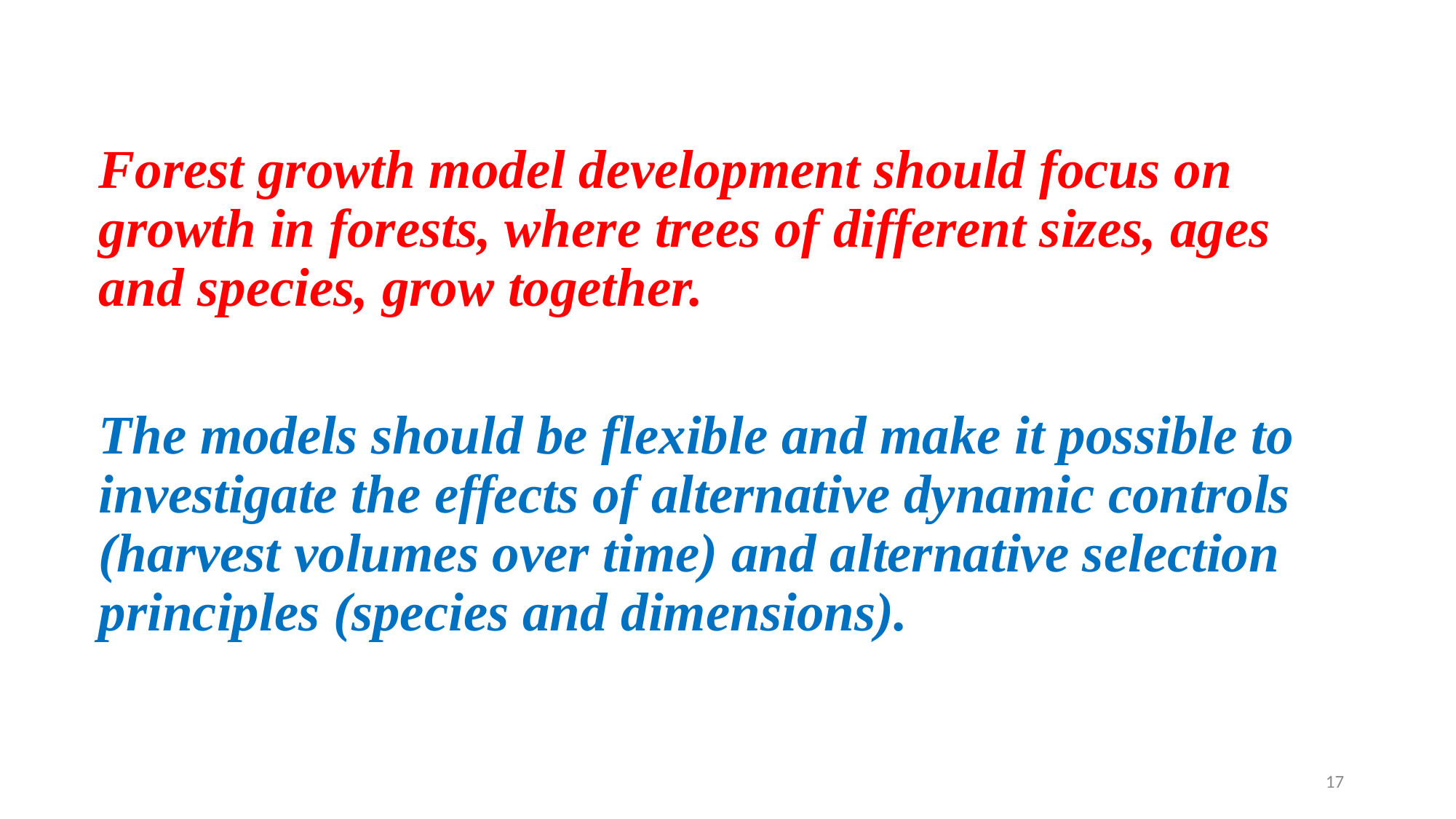

Forest growth model development should focus on growth in forests, where trees of different sizes, ages and species, grow together.

The models should be flexible and make it possible to investigate the effects of alternative dynamic controls (harvest volumes over time) and alternative selection principles (species and dimensions).

17